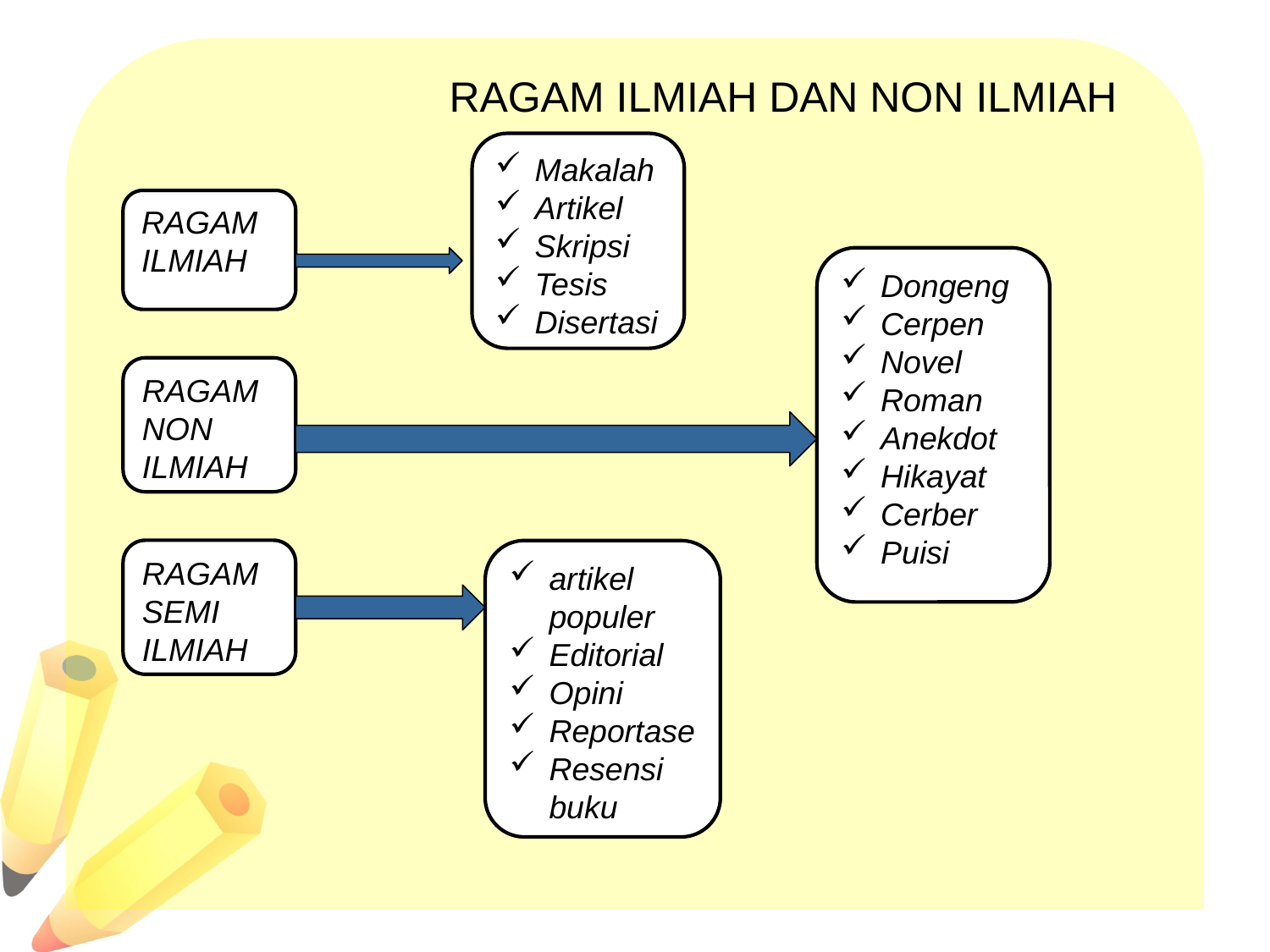

# RAGAM ILMIAH DAN NON ILMIAH
Makalah
Artikel
Skripsi
Tesis
Disertasi

RAGAM ILMIAH

Dongeng
Cerpen
Novel
Roman
Anekdot
Hikayat
Cerber
Puisi
RAGAM NON ILMIAH

RAGAM SEMI ILMIAH
artikel populer
Editorial
Opini
Reportase
Resensi buku